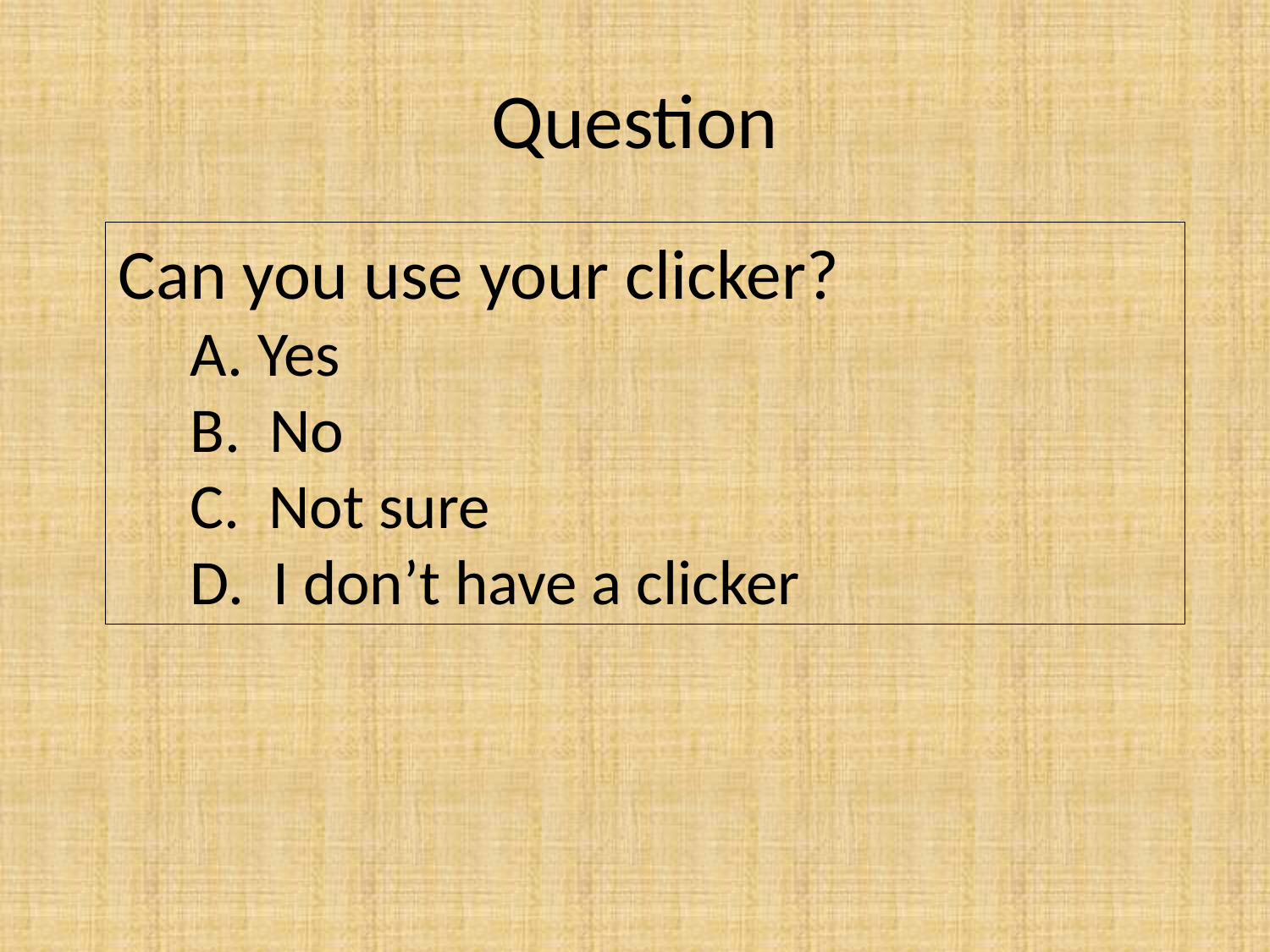

# Question
Can you use your clicker?
     A. Yes
     B.  No
     C.  Not sure
     D.  I don’t have a clicker